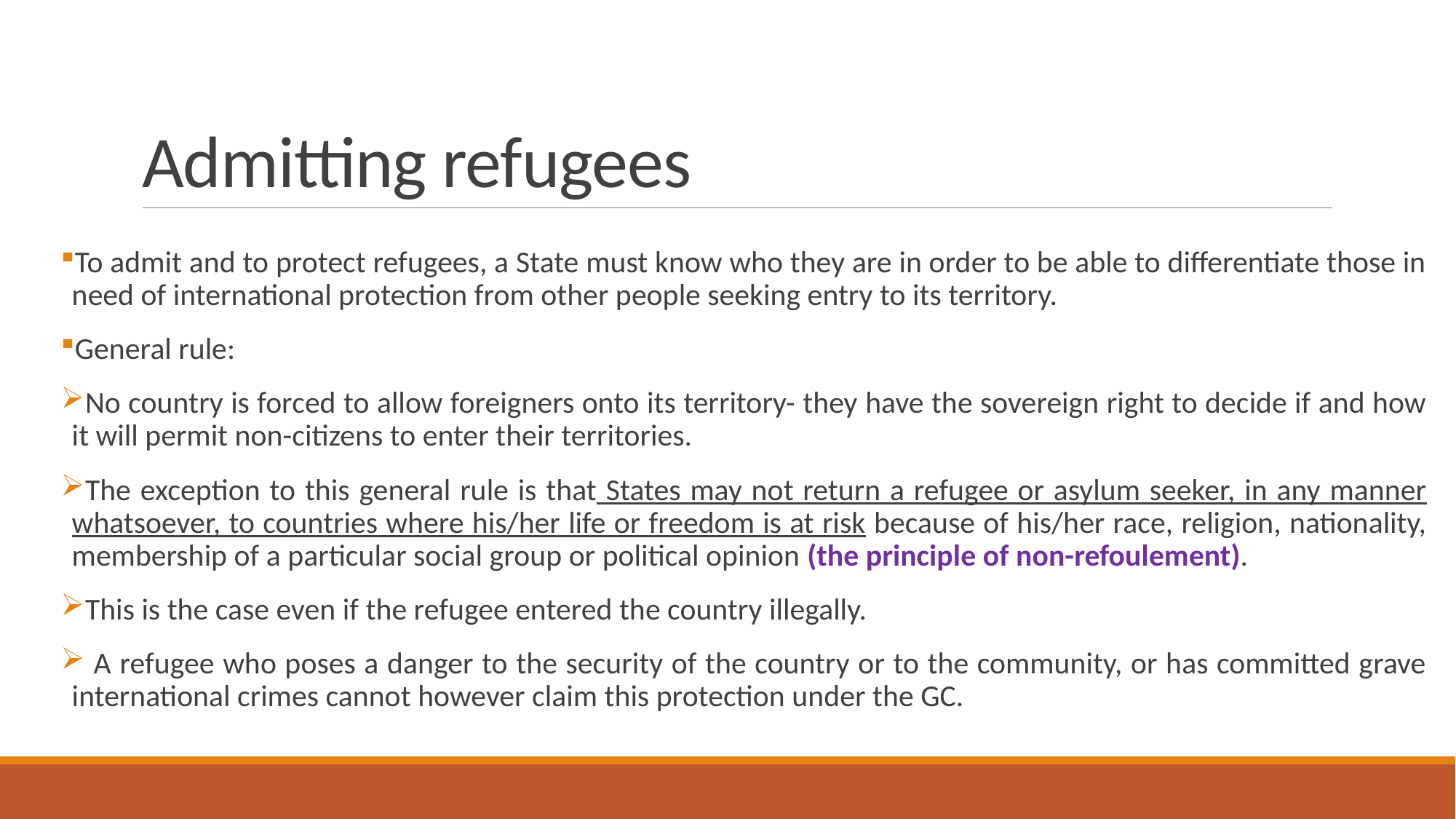

# Admitting refugees
To admit and to protect refugees, a State must know who they are in order to be able to differentiate those in need of international protection from other people seeking entry to its territory.
General rule:
No country is forced to allow foreigners onto its territory- they have the sovereign right to decide if and how it will permit non-citizens to enter their territories.
The exception to this general rule is that States may not return a refugee or asylum seeker, in any manner whatsoever, to countries where his/her life or freedom is at risk because of his/her race, religion, nationality, membership of a particular social group or political opinion (the principle of non-refoulement).
This is the case even if the refugee entered the country illegally.
 A refugee who poses a danger to the security of the country or to the community, or has committed grave international crimes cannot however claim this protection under the GC.